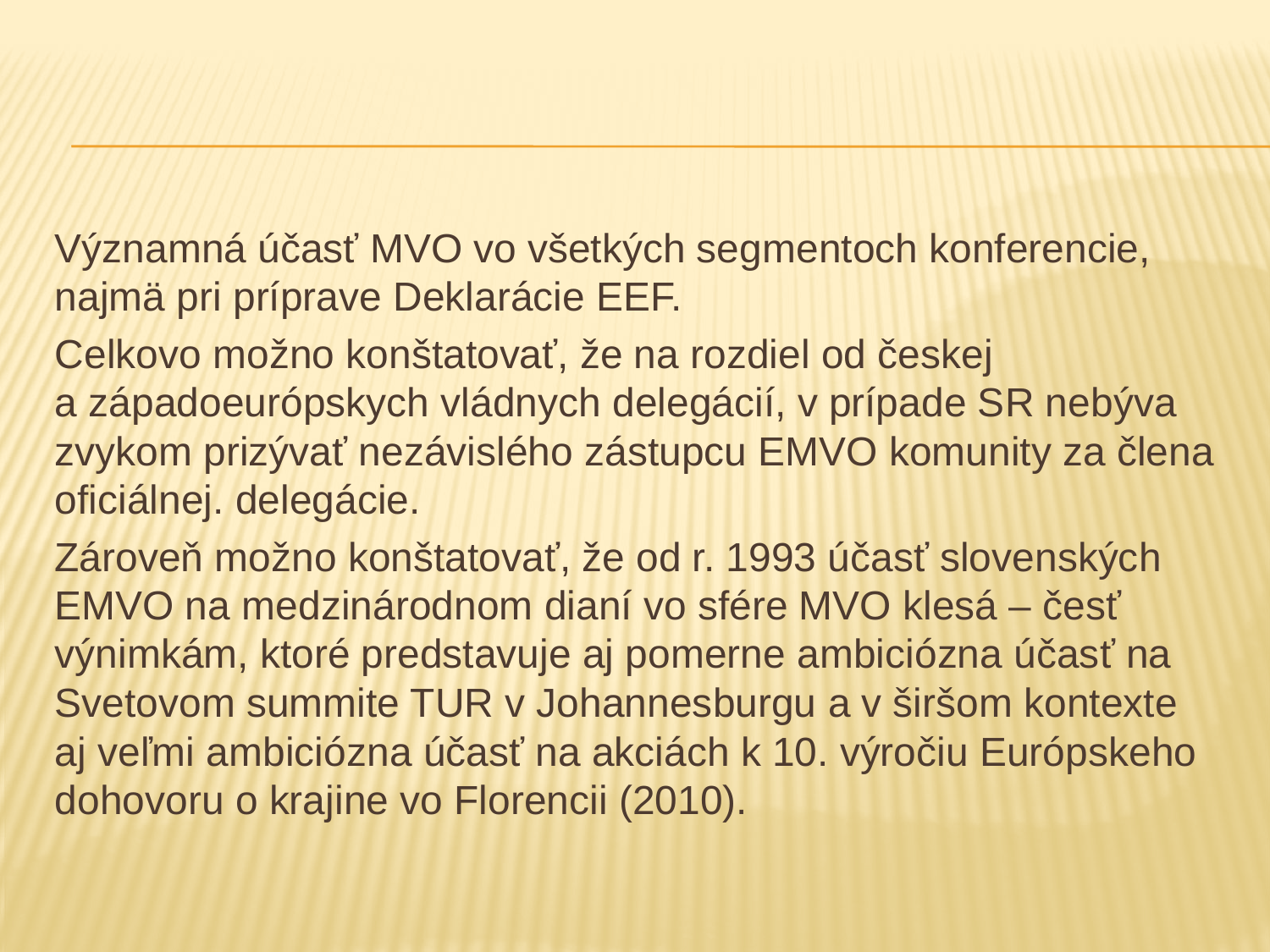

#
Významná účasť MVO vo všetkých segmentoch konferencie, najmä pri príprave Deklarácie EEF.
Celkovo možno konštatovať, že na rozdiel od českej a západoeurópskych vládnych delegácií, v prípade SR nebýva zvykom prizývať nezávislého zástupcu EMVO komunity za člena oficiálnej. delegácie.
Zároveň možno konštatovať, že od r. 1993 účasť slovenských EMVO na medzinárodnom dianí vo sfére MVO klesá – česť výnimkám, ktoré predstavuje aj pomerne ambiciózna účasť na Svetovom summite TUR v Johannesburgu a v širšom kontexte aj veľmi ambiciózna účasť na akciách k 10. výročiu Európskeho dohovoru o krajine vo Florencii (2010).